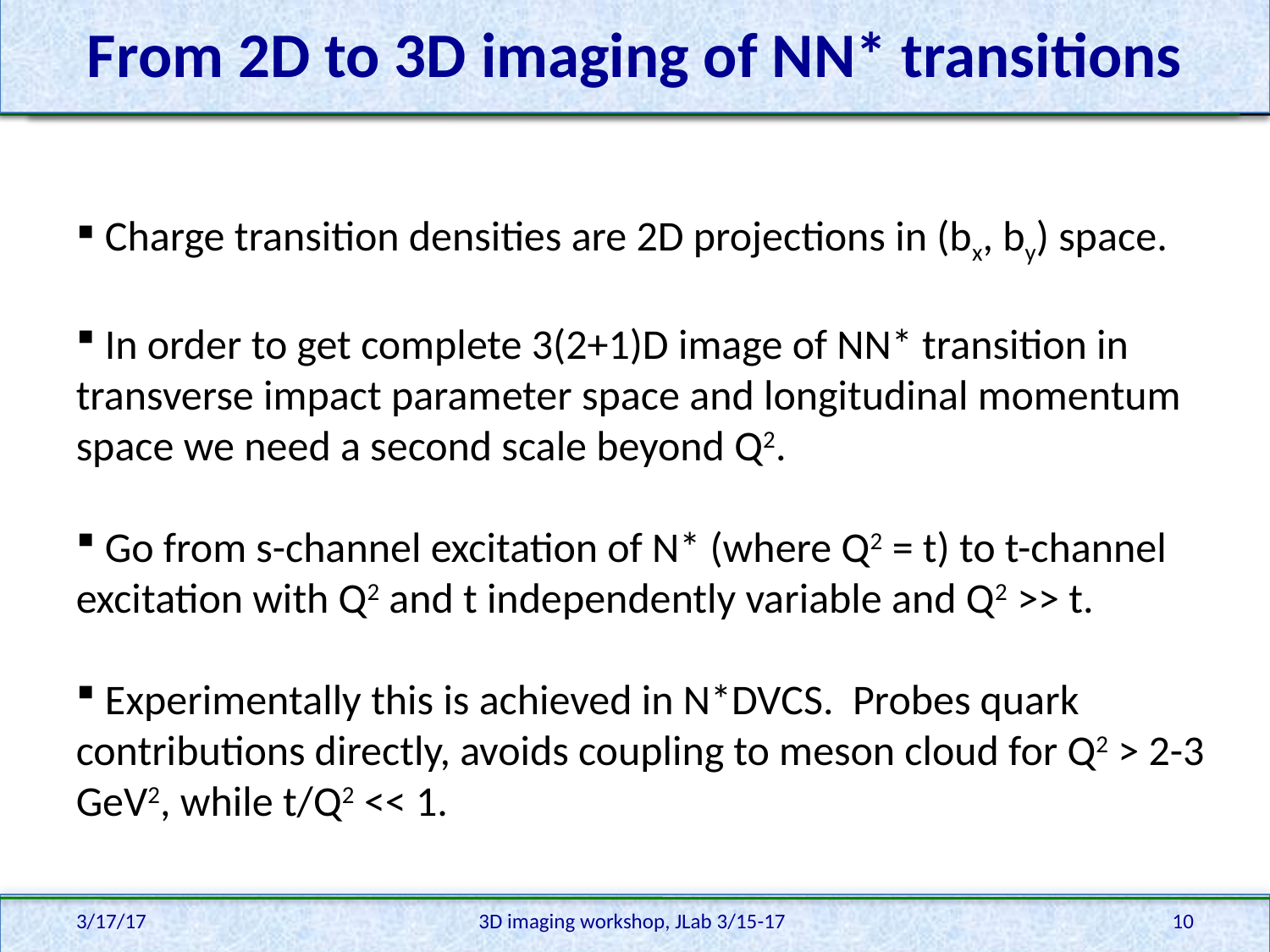

From 2D to 3D imaging of NN* transitions
 Charge transition densities are 2D projections in (bx, by) space.

 In order to get complete 3(2+1)D image of NN* transition in transverse impact parameter space and longitudinal momentum space we need a second scale beyond Q2.

 Go from s-channel excitation of N* (where Q2 = t) to t-channel excitation with Q2 and t independently variable and Q2 >> t.

 Experimentally this is achieved in N*DVCS.  Probes quark contributions directly, avoids coupling to meson cloud for Q2 > 2-3 GeV2, while t/Q2 << 1.
3/17/17
3D imaging workshop, JLab 3/15-17
10